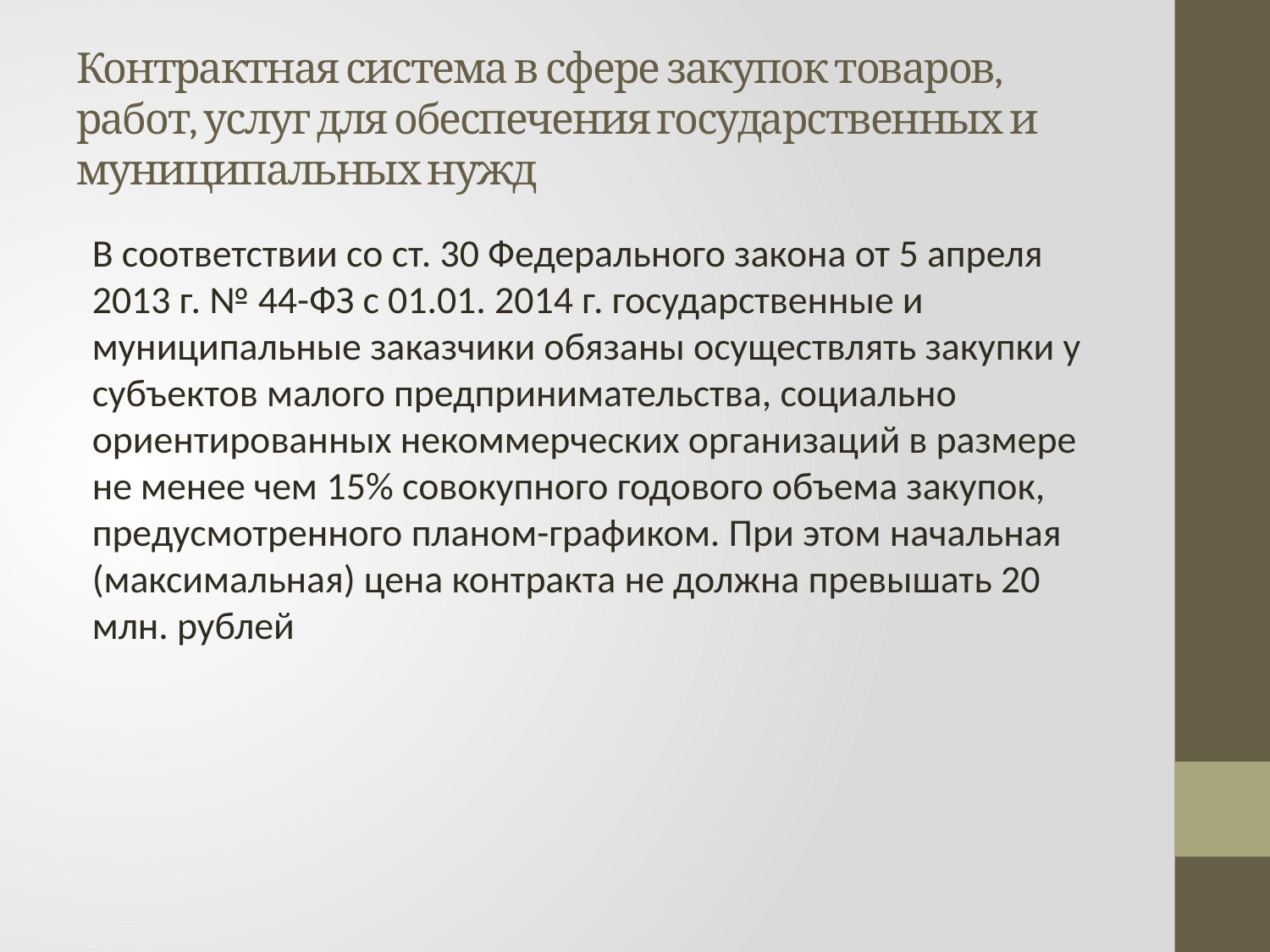

# Контрактная система в сфере закупок товаров, работ, услуг для обеспечения государственных и муниципальных нужд
В соответствии со ст. 30 Федерального закона от 5 апреля 2013 г. № 44-ФЗ с 01.01. 2014 г. государственные и муниципальные заказчики обязаны осуществлять закупки у субъектов малого предпринимательства, социально ориентированных некоммерческих организаций в размере не менее чем 15% совокупного годового объема закупок, предусмотренного планом-графиком. При этом начальная (максимальная) цена контракта не должна превышать 20 млн. рублей